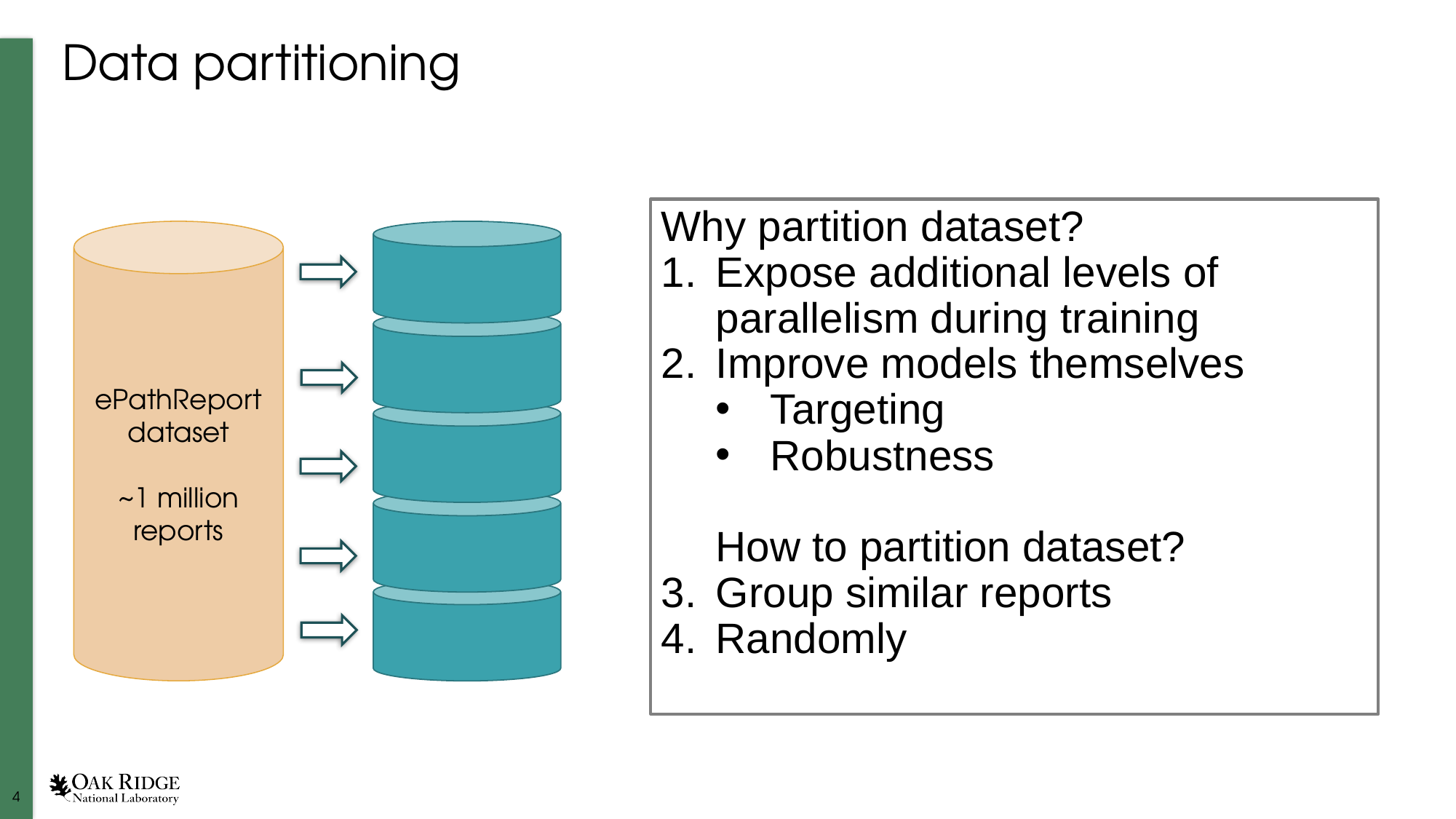

# Data partitioning
Why partition dataset?
Expose additional levels of parallelism during training
Improve models themselves
Targeting
Robustness

How to partition dataset?
Group similar reports
Randomly

ePathReport dataset

~1 million reports